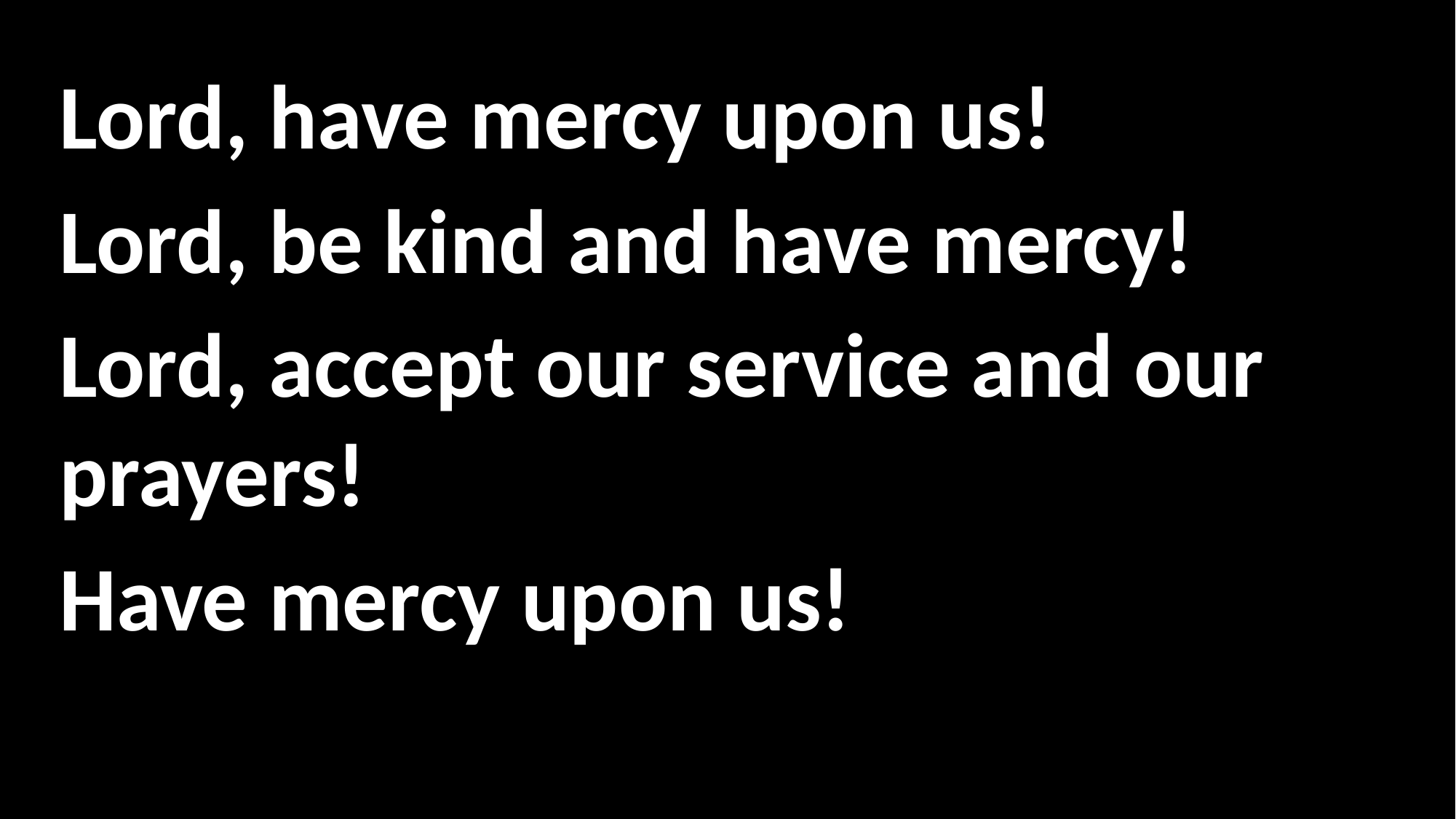

Lord, have mercy upon us!
Lord, be kind and have mercy!
Lord, accept our service and our prayers!
Have mercy upon us!